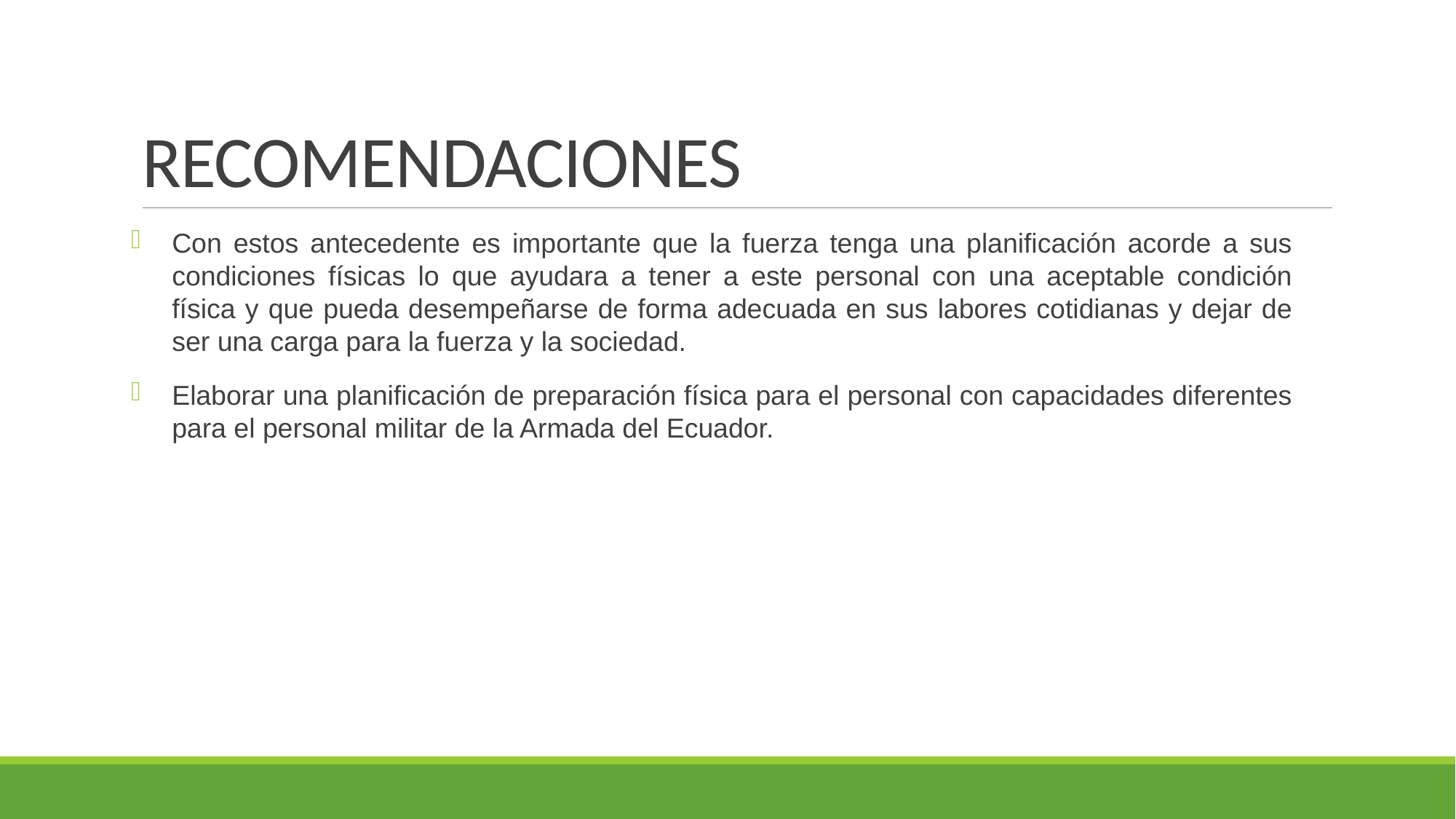

# RECOMENDACIONES
Con estos antecedente es importante que la fuerza tenga una planificación acorde a sus condiciones físicas lo que ayudara a tener a este personal con una aceptable condición física y que pueda desempeñarse de forma adecuada en sus labores cotidianas y dejar de ser una carga para la fuerza y la sociedad.
Elaborar una planificación de preparación física para el personal con capacidades diferentes para el personal militar de la Armada del Ecuador.